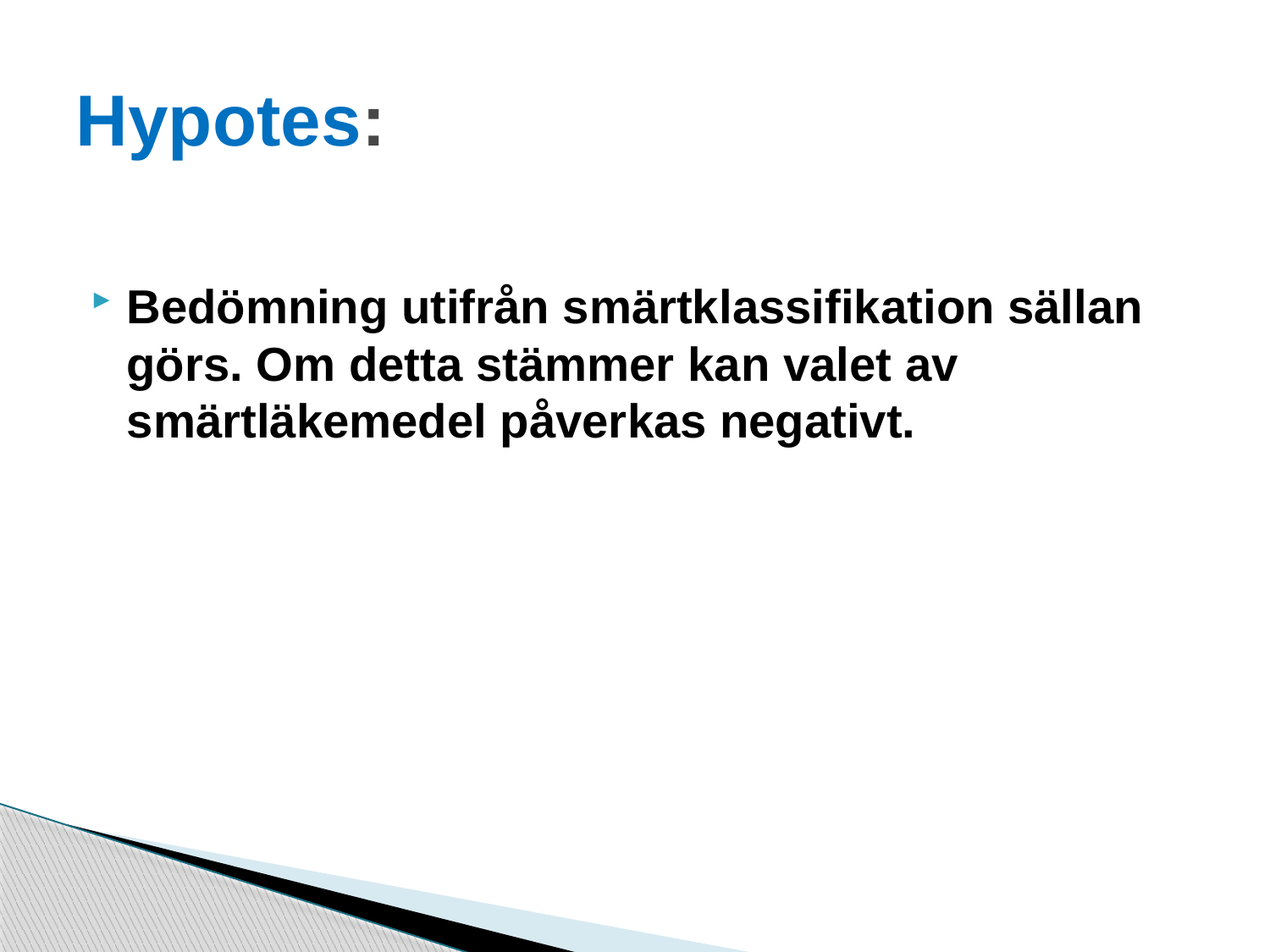

# Hypotes:

Bedömning utifrån smärtklassifikation sällan görs. Om detta stämmer kan valet av smärtläkemedel påverkas negativt.